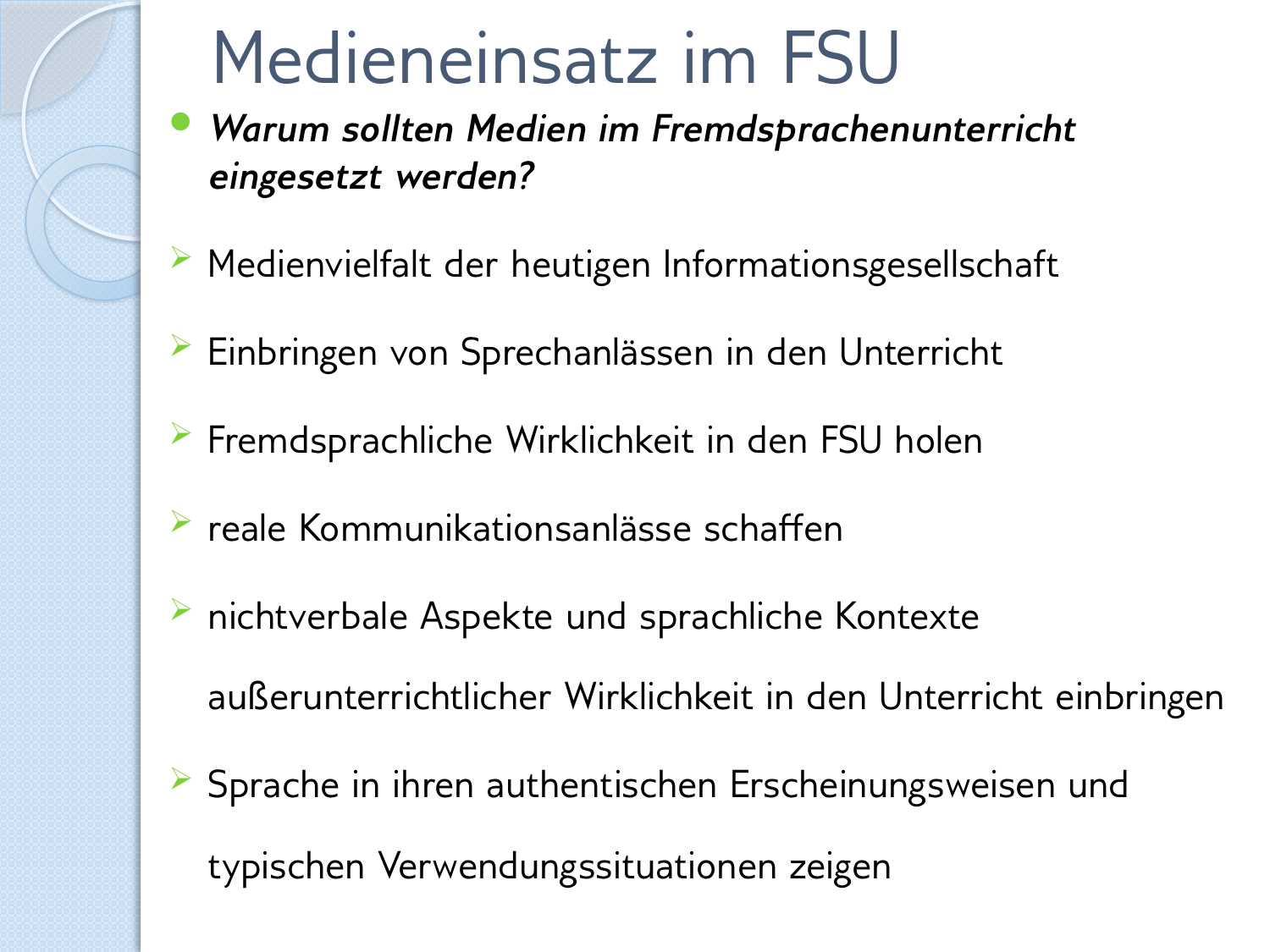

# Medieneinsatz im FSU
Warum sollten Medien im Fremdsprachenunterricht eingesetzt werden?
Medienvielfalt der heutigen Informationsgesellschaft
Einbringen von Sprechanlässen in den Unterricht
Fremdsprachliche Wirklichkeit in den FSU holen
reale Kommunikationsanlässe schaffen
nichtverbale Aspekte und sprachliche Kontexte außerunterrichtlicher Wirklichkeit in den Unterricht einbringen
Sprache in ihren authentischen Erscheinungsweisen und typischen Verwendungssituationen zeigen